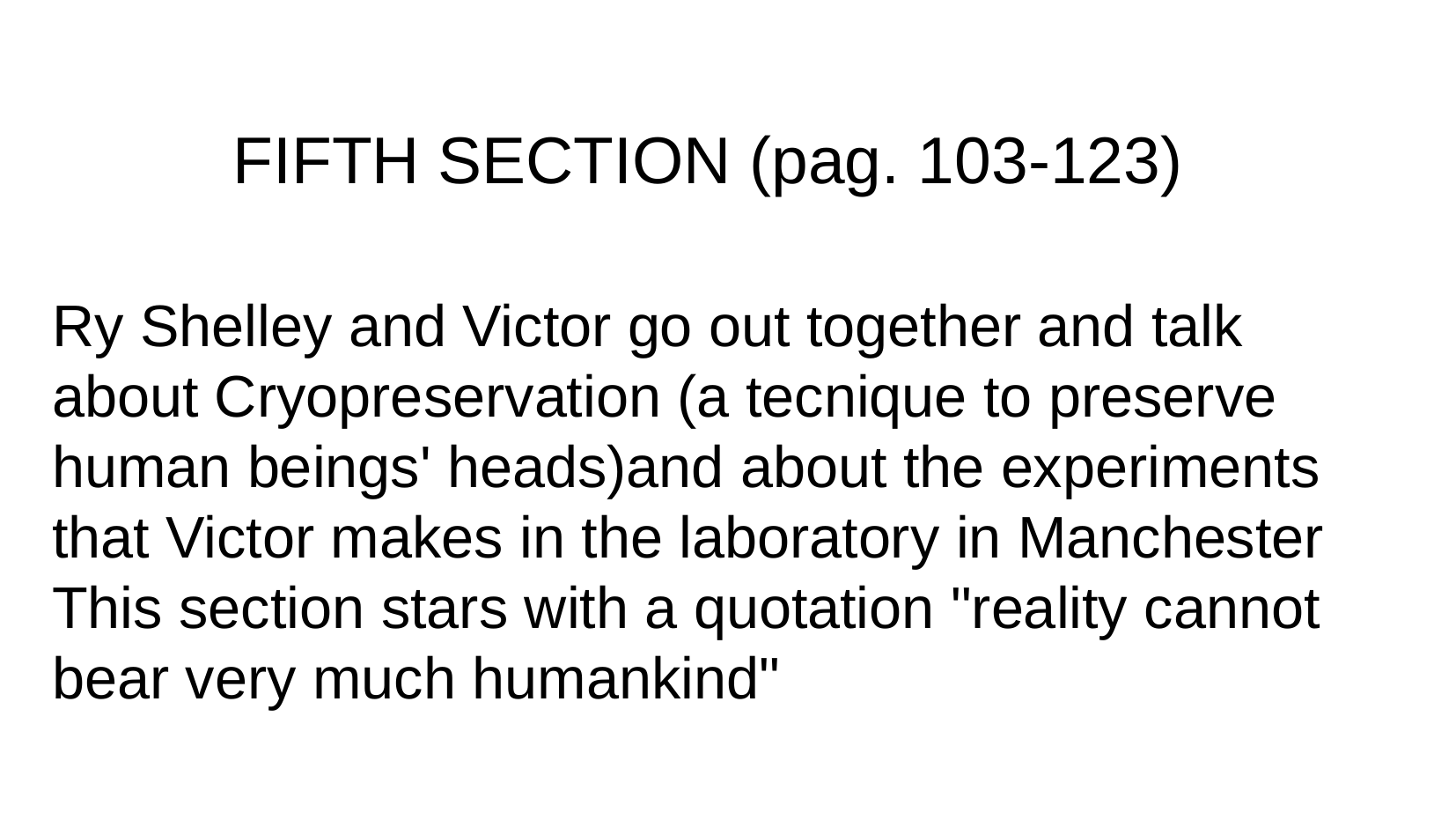

FIFTH SECTION (pag. 103-123)
Ry Shelley and Victor go out together and talk about Cryopreservation (a tecnique to preserve human beings' heads)and about the experiments that Victor makes in the laboratory in Manchester
This section stars with a quotation "reality cannot bear very much humankind"